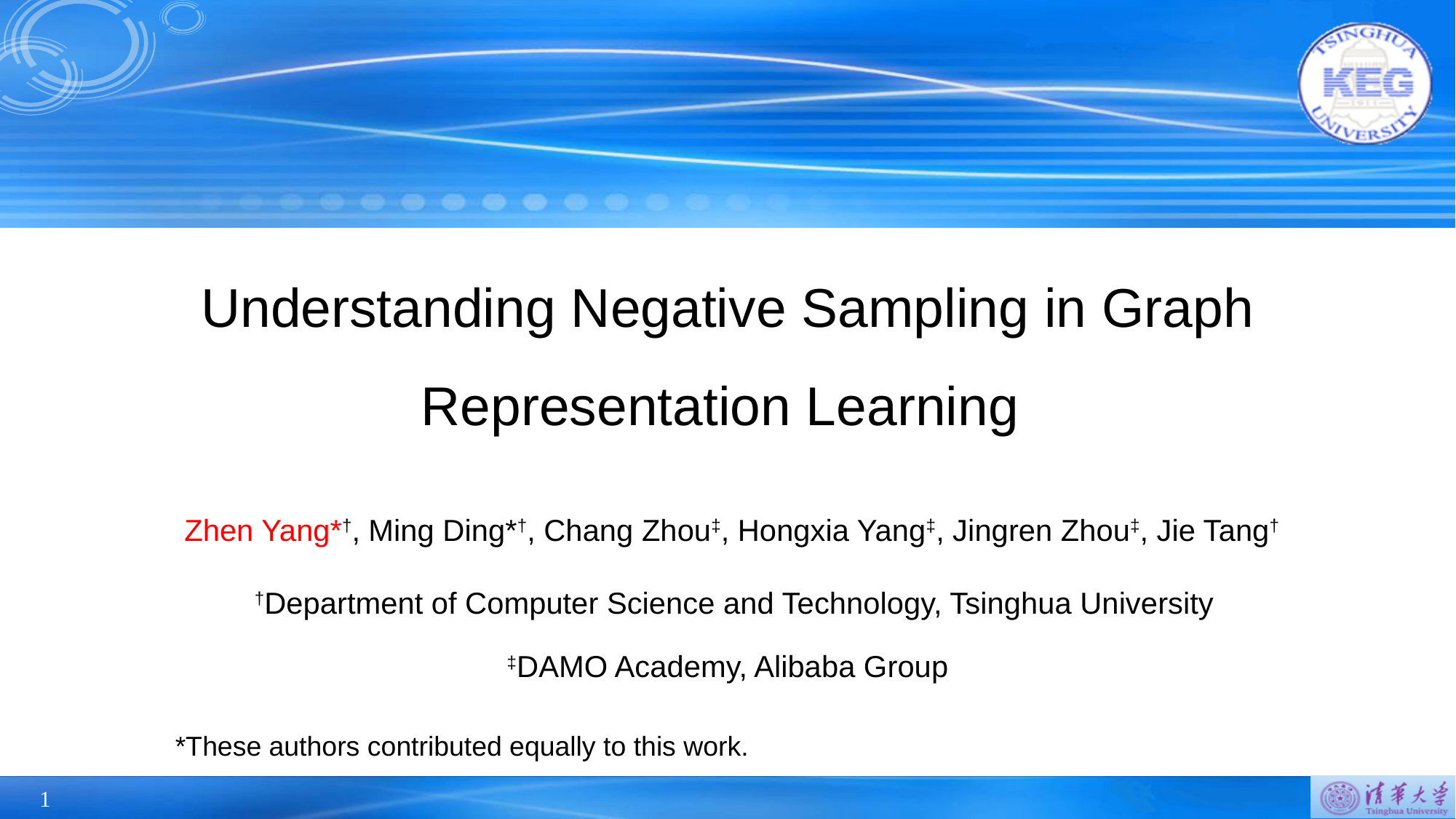

# Understanding Negative Sampling in Graph Representation Learning
 Zhen Yang*†, Ming Ding*†, Chang Zhou‡, Hongxia Yang‡, Jingren Zhou‡, Jie Tang†
  †Department of Computer Science and Technology, Tsinghua University
‡DAMO Academy, Alibaba Group
*These authors contributed equally to this work.